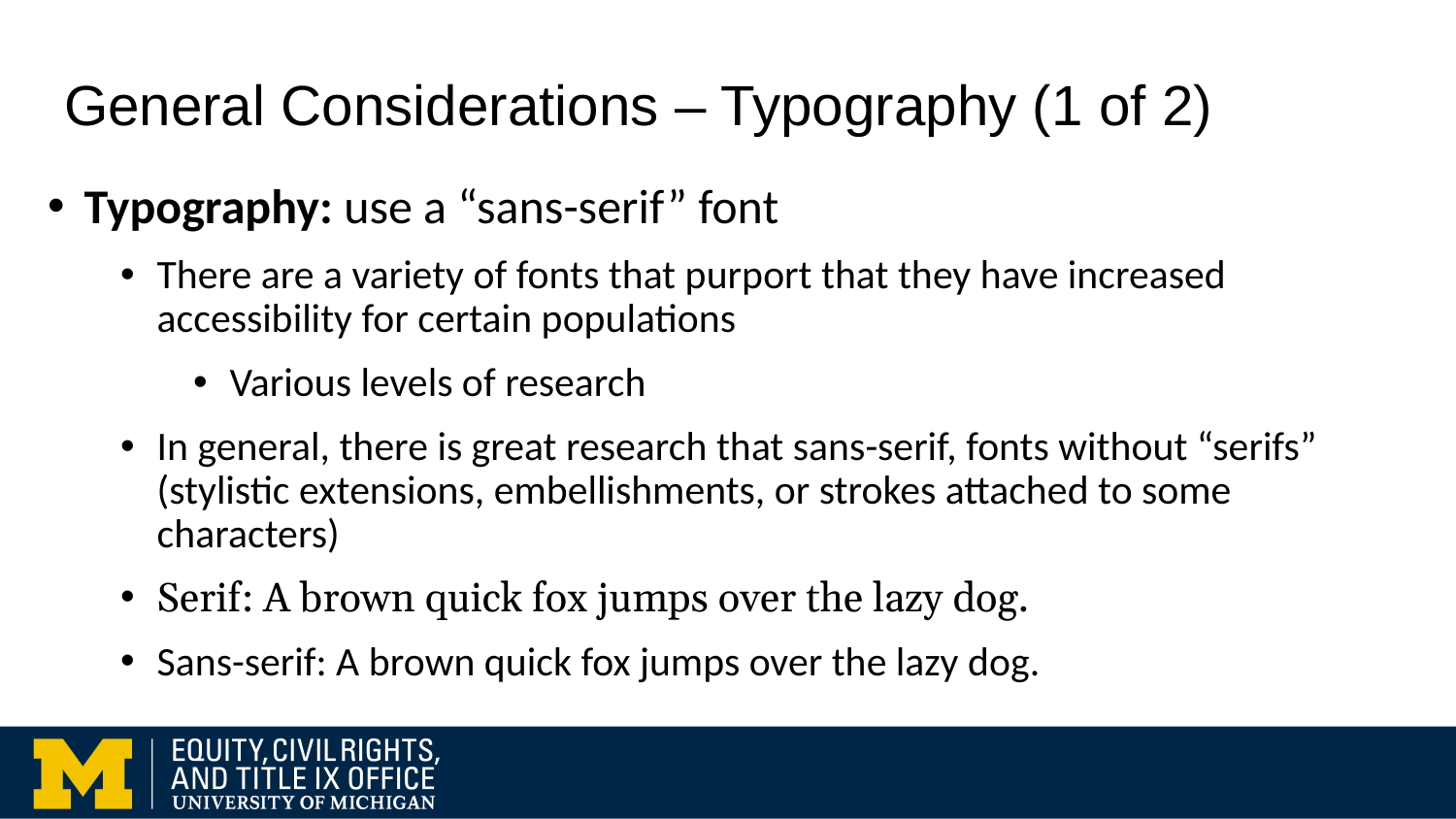

# General Considerations – Typography (1 of 2)
Typography: use a “sans-serif” font
There are a variety of fonts that purport that they have increased accessibility for certain populations
Various levels of research
In general, there is great research that sans-serif, fonts without “serifs” (stylistic extensions, embellishments, or strokes attached to some characters)
Serif: A brown quick fox jumps over the lazy dog.
Sans-serif: A brown quick fox jumps over the lazy dog.